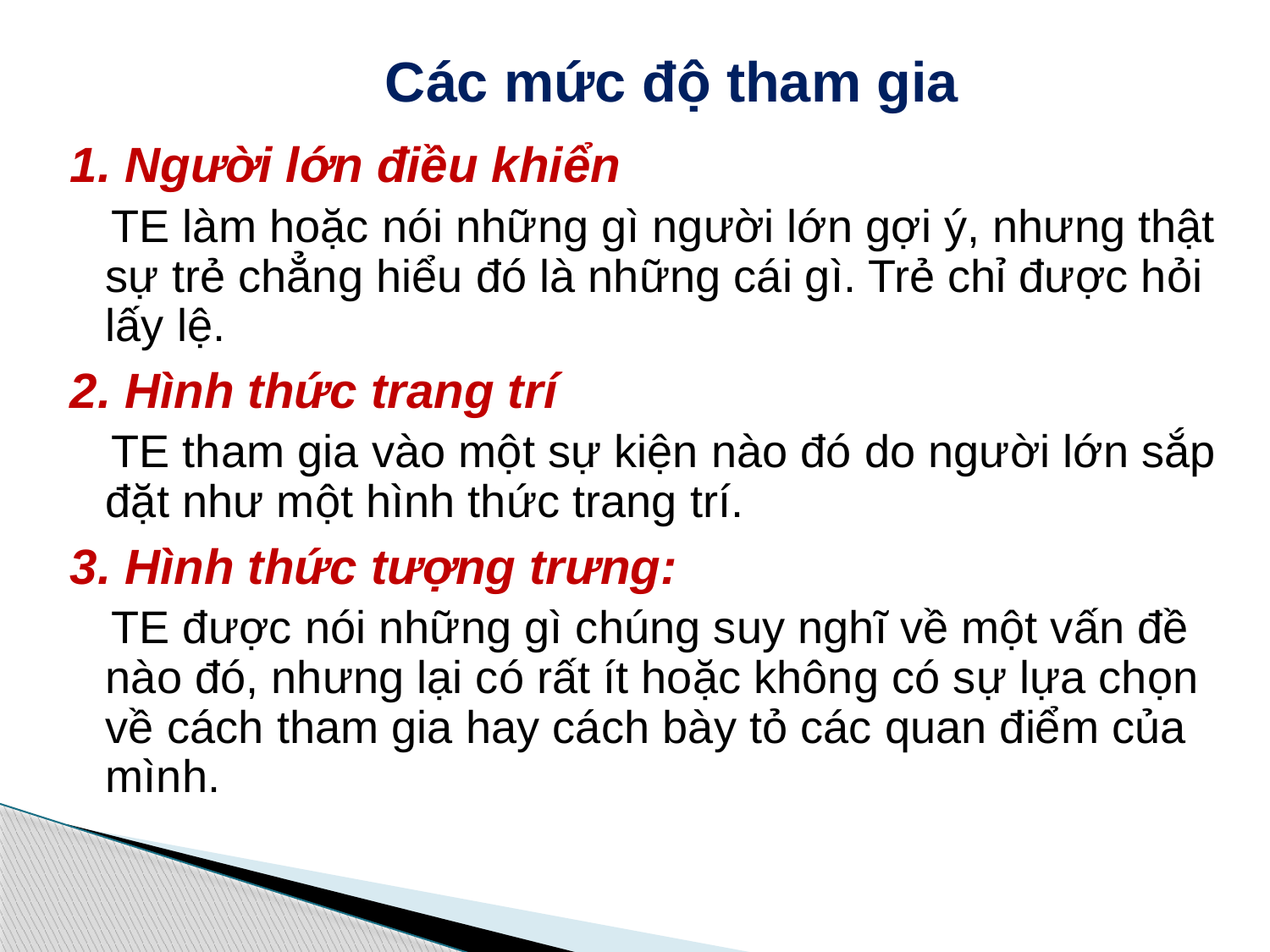

# Các mức độ tham gia
1. Người lớn điều khiển
   TE làm hoặc nói những gì người lớn gợi ý, nhưng thật sự trẻ chẳng hiểu đó là những cái gì. Trẻ chỉ được hỏi lấy lệ.
2. Hình thức trang trí
   TE tham gia vào một sự kiện nào đó do người lớn sắp đặt như một hình thức trang trí.
3. Hình thức tượng trưng:
   TE được nói những gì chúng suy nghĩ về một vấn đề nào đó, nhưng lại có rất ít hoặc không có sự lựa chọn về cách tham gia hay cách bày tỏ các quan điểm của mình.